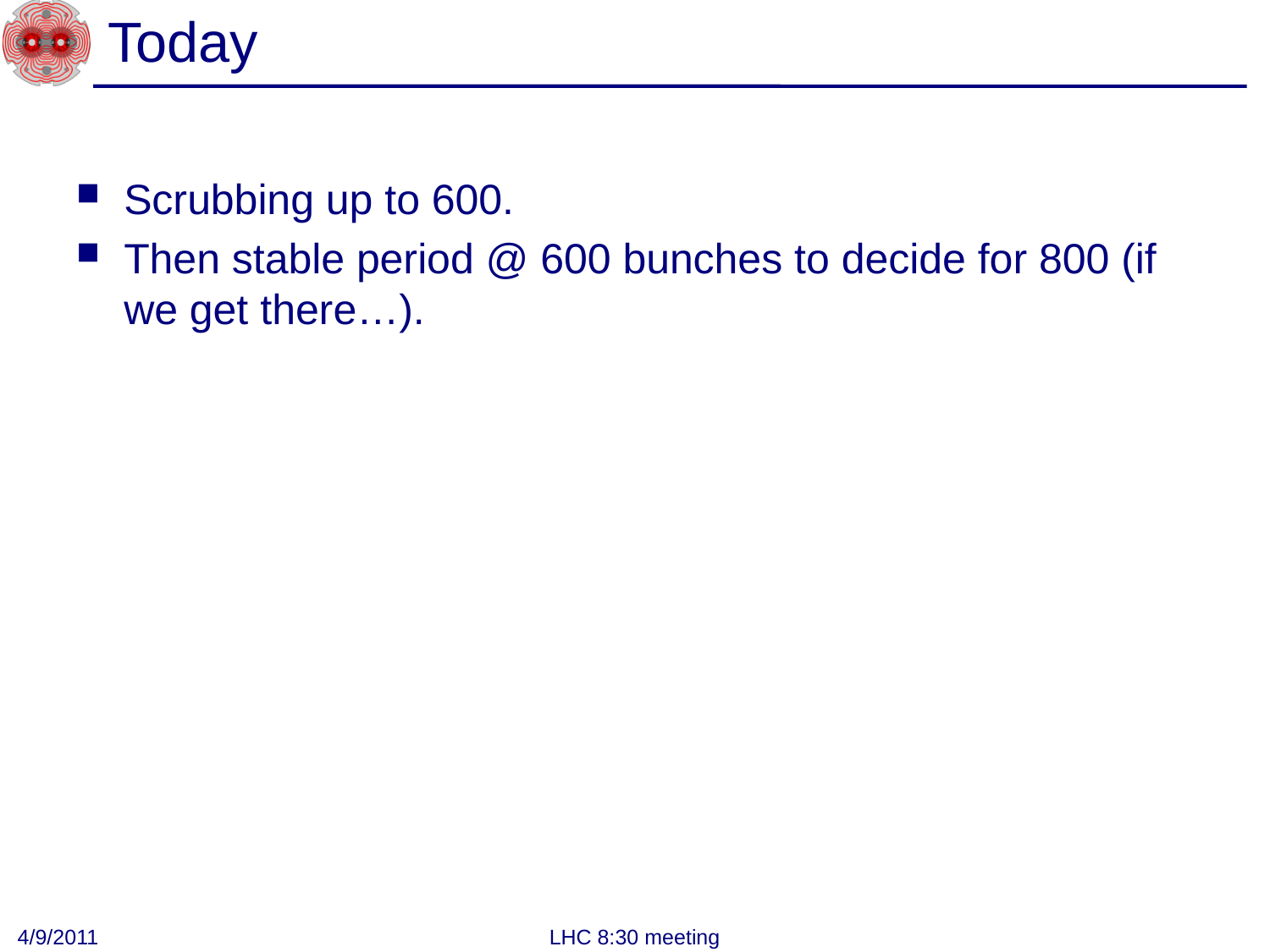

# Today
Scrubbing up to 600.
Then stable period @ 600 bunches to decide for 800 (if we get there…).

4/9/2011
LHC 8:30 meeting